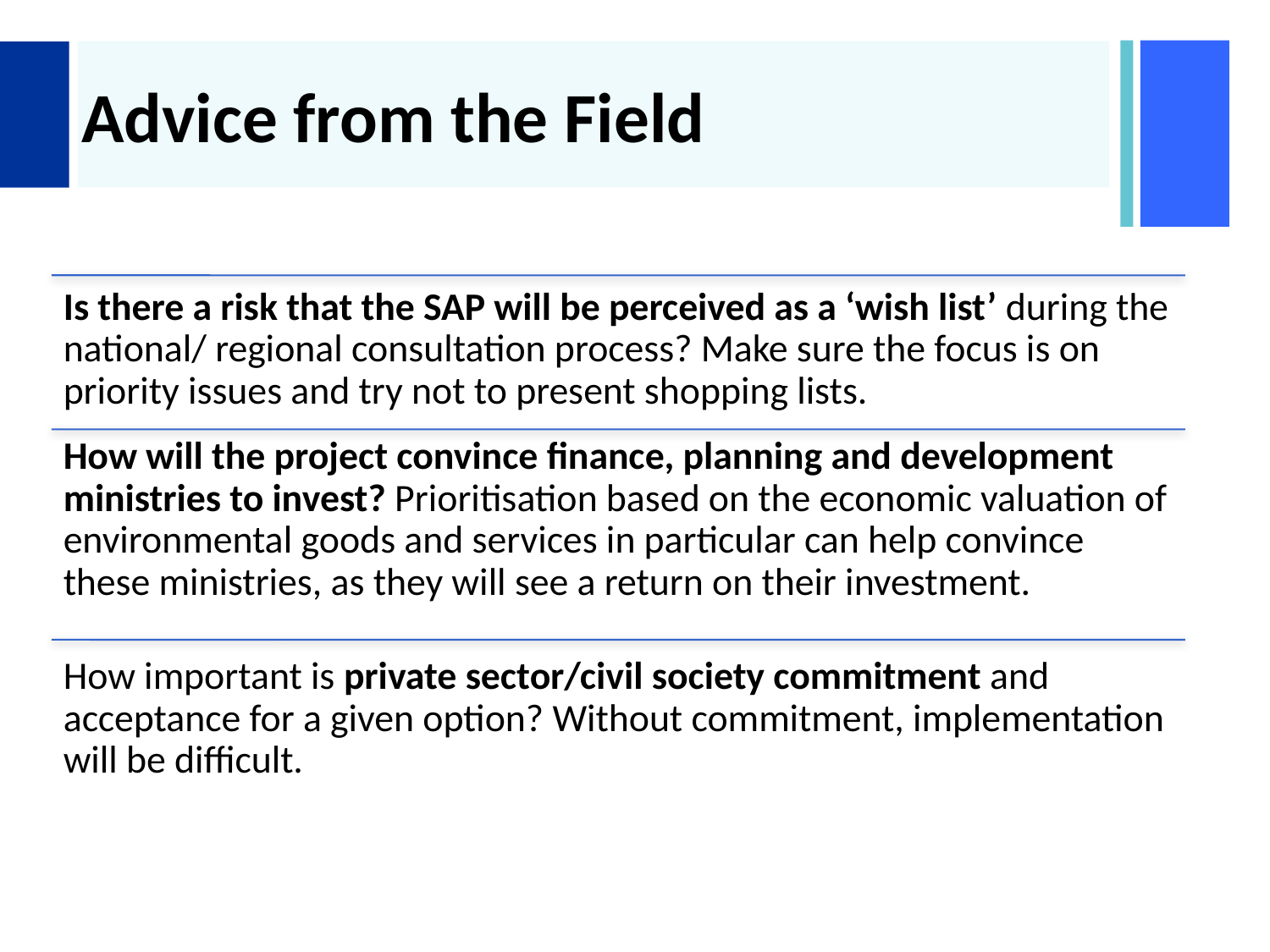

# Advice from the Field
Is there a risk that the SAP will be perceived as a ‘wish list’ during the national/ regional consultation process? Make sure the focus is on priority issues and try not to present shopping lists.
How will the project convince finance, planning and development ministries to invest? Prioritisation based on the economic valuation of environmental goods and services in particular can help convince these ministries, as they will see a return on their investment.
How important is private sector/civil society commitment and acceptance for a given option? Without commitment, implementation will be difficult.